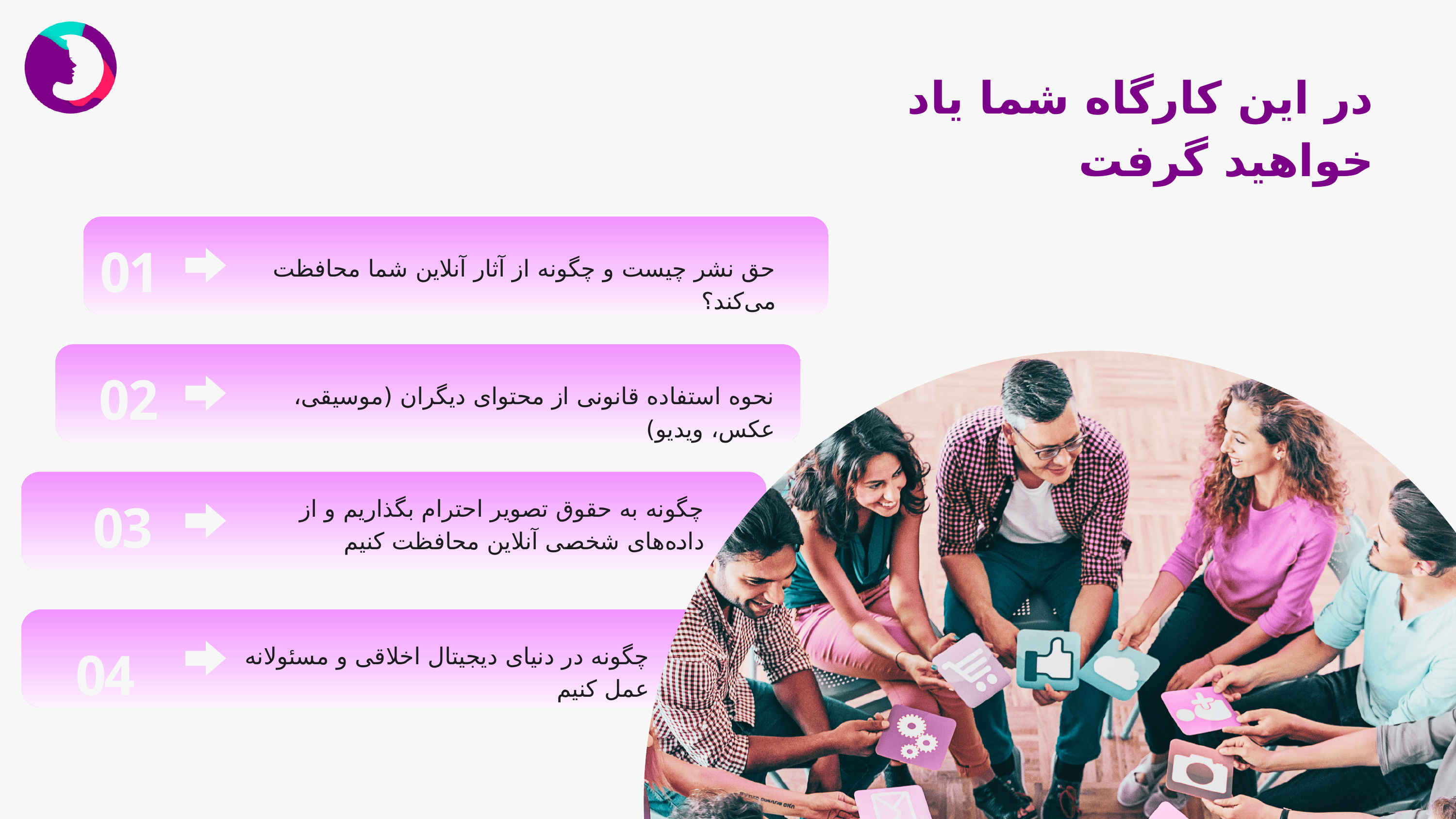

در این کارگاه شما یاد خواهید گرفت

01
حق نشر چیست و چگونه از آثار آنلاین شما محافظت می‌کند؟

02
نحوه استفاده قانونی از محتوای دیگران (موسیقی، عکس، ویدیو)

03
چگونه به حقوق تصویر احترام بگذاریم و از داده‌های شخصی آنلاین محافظت کنیم

04
چگونه در دنیای دیجیتال اخلاقی و مسئولانه عمل کنیم

2